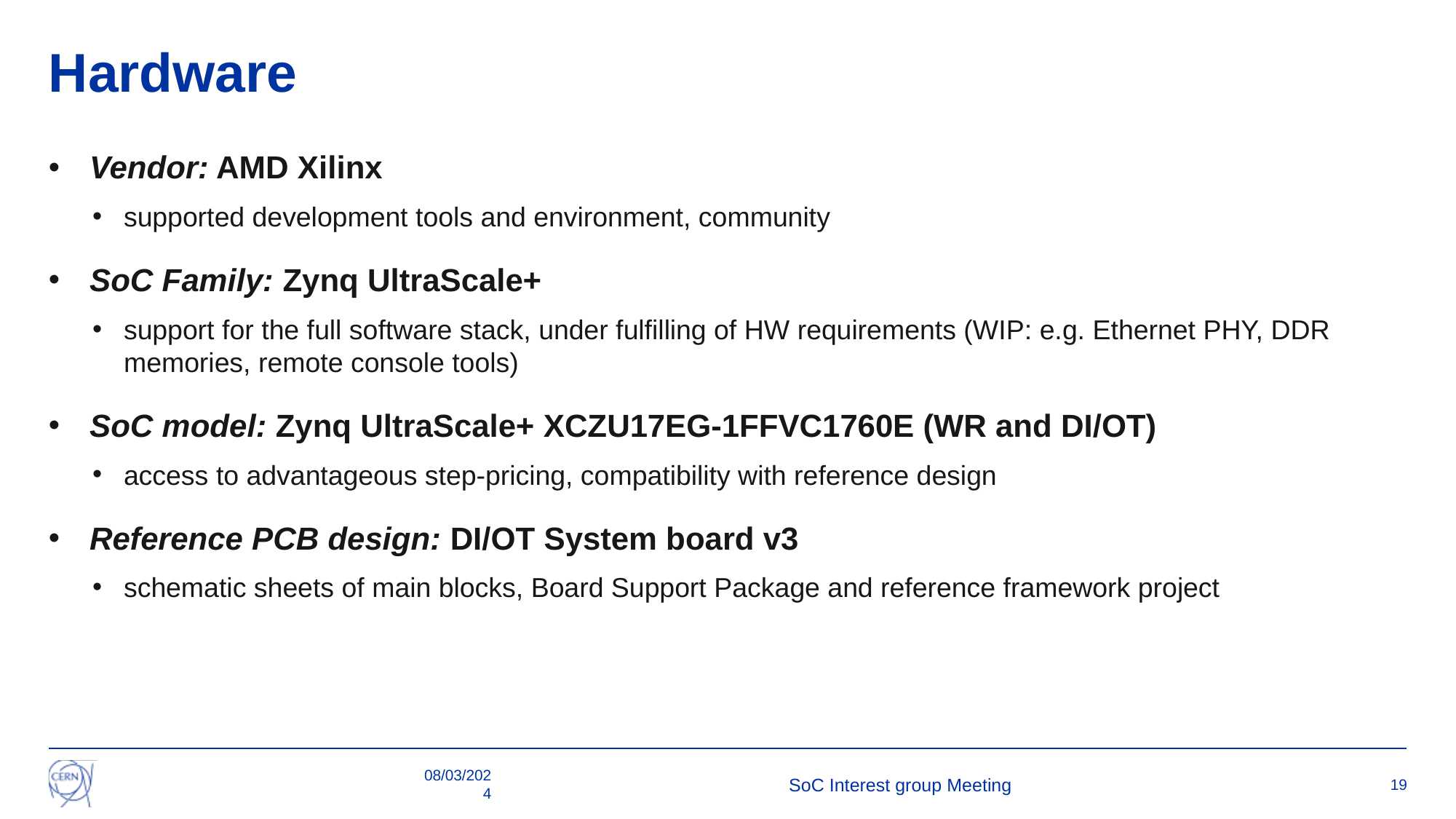

# Hardware
Vendor: AMD Xilinx
supported development tools and environment, community
SoC Family: Zynq UltraScale+
support for the full software stack, under fulfilling of HW requirements (WIP: e.g. Ethernet PHY, DDR memories, remote console tools)
SoC model: Zynq UltraScale+ XCZU17EG-1FFVC1760E (WR and DI/OT)
access to advantageous step-pricing, compatibility with reference design
Reference PCB design: DI/OT System board v3
schematic sheets of main blocks, Board Support Package and reference framework project
08/03/2024
SoC Interest group Meeting
19